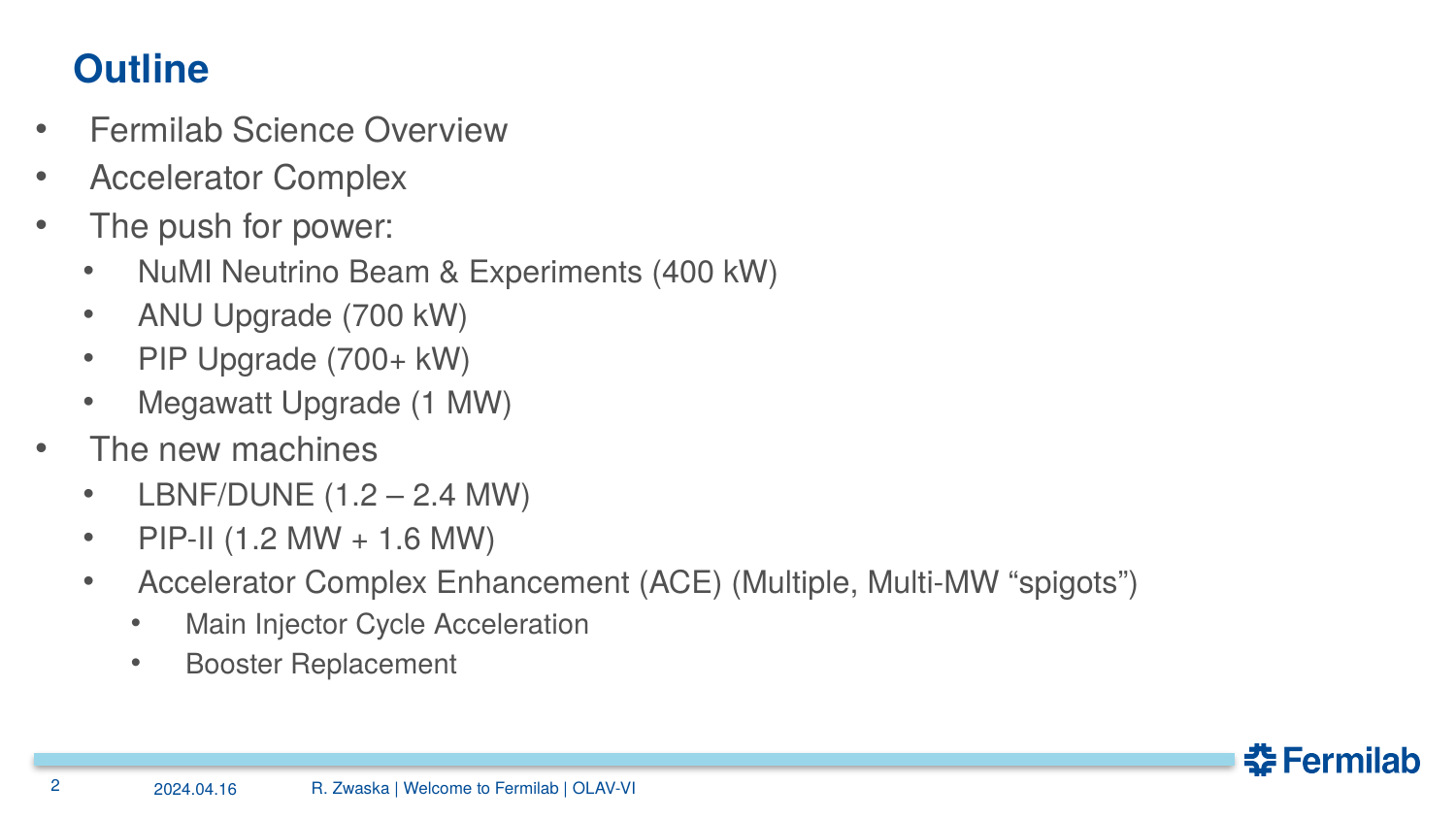

# Outline
Fermilab Science Overview
Accelerator Complex
The push for power:
NuMI Neutrino Beam & Experiments (400 kW)
ANU Upgrade (700 kW)
PIP Upgrade (700+ kW)
Megawatt Upgrade (1 MW)
The new machines
LBNF/DUNE (1.2 – 2.4 MW)
PIP-II (1.2 MW + 1.6 MW)
Accelerator Complex Enhancement (ACE) (Multiple, Multi-MW “spigots”)
Main Injector Cycle Acceleration
Booster Replacement